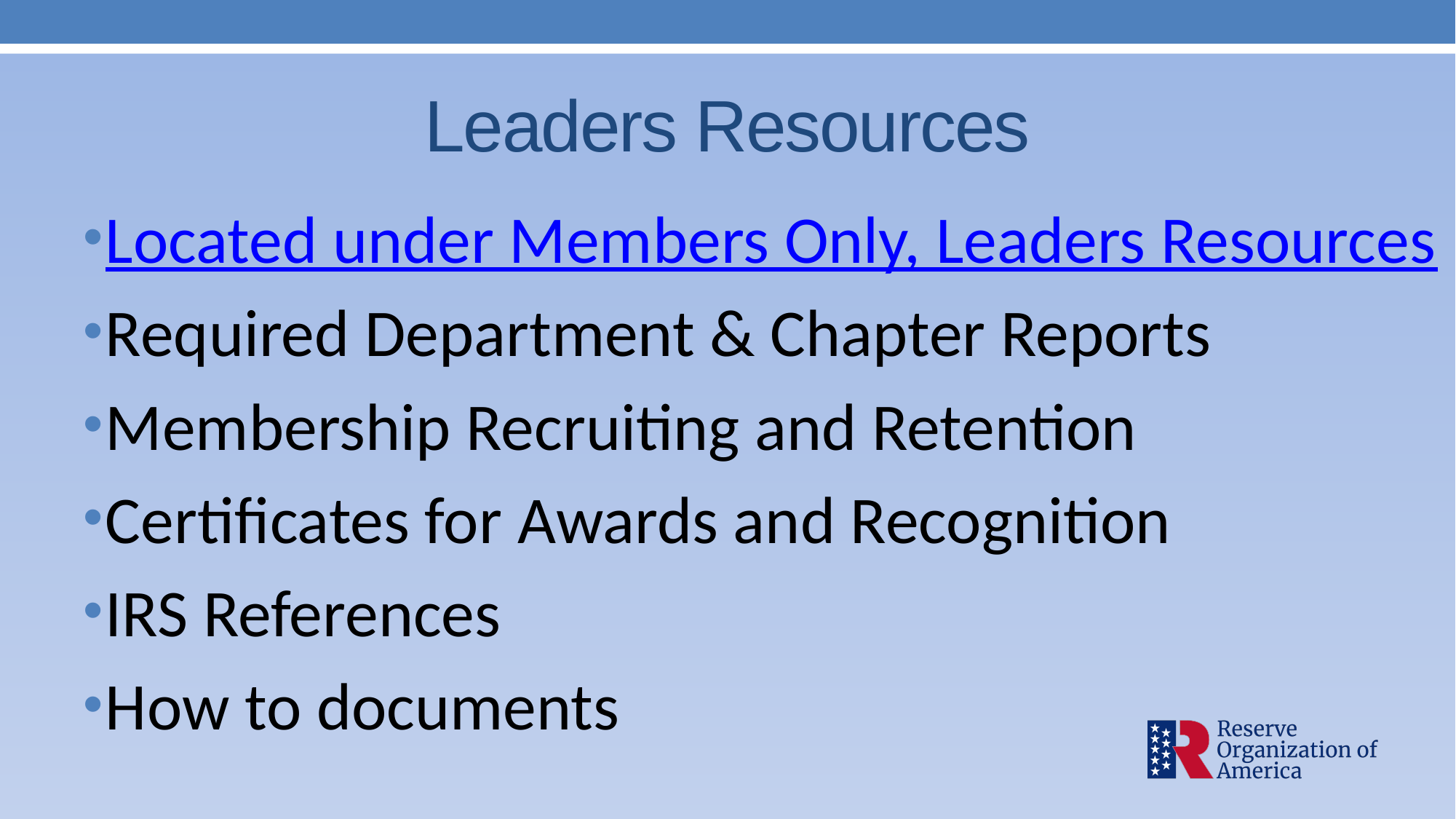

# Leaders Resources
Located under Members Only, Leaders Resources
Required Department & Chapter Reports
Membership Recruiting and Retention
Certificates for Awards and Recognition
IRS References
How to documents